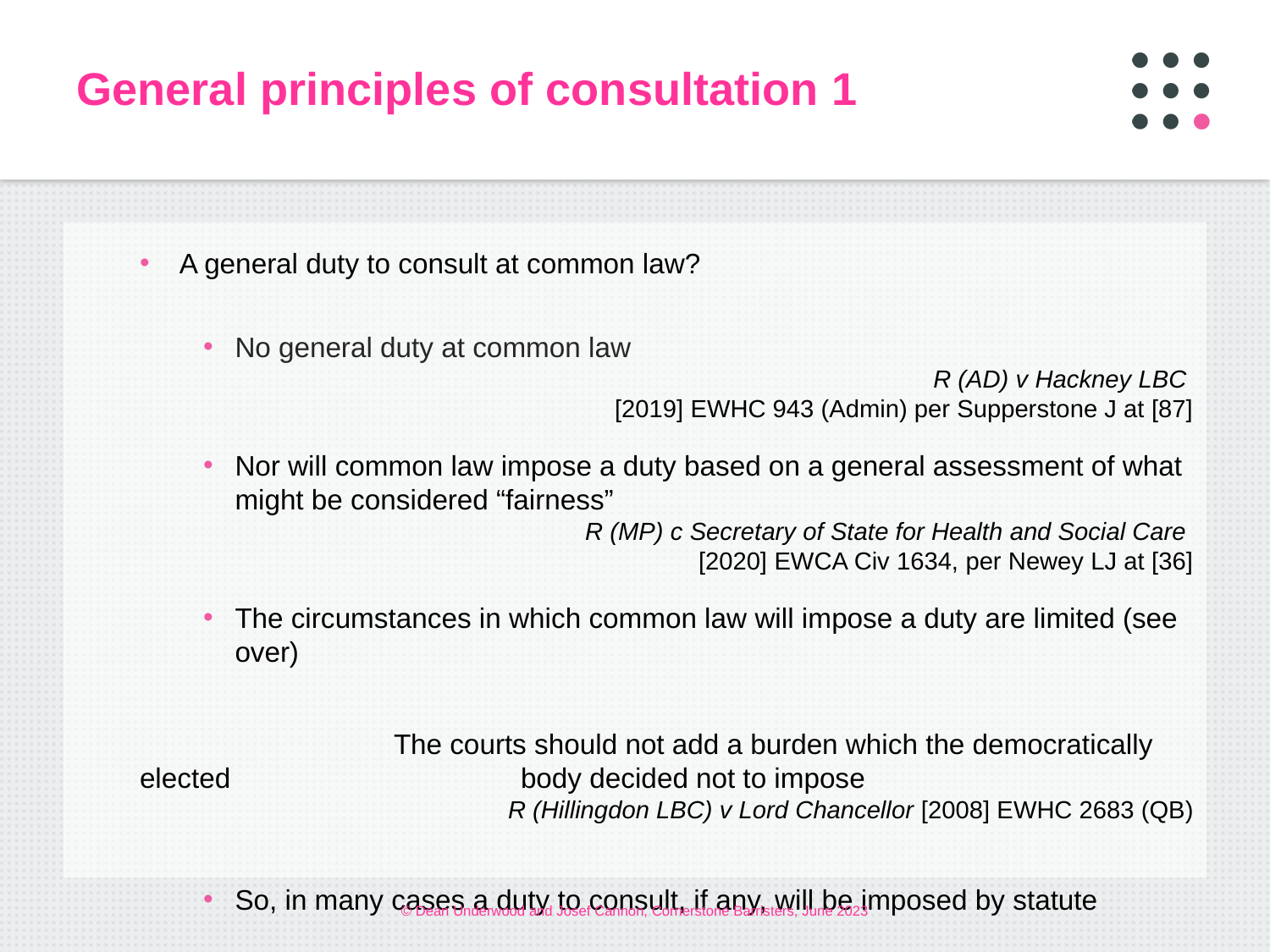

# General principles of consultation 1

A general duty to consult at common law?

No general duty at common law
R (AD) v Hackney LBC
[2019] EWHC 943 (Admin) per Supperstone J at [87]

Nor will common law impose a duty based on a general assessment of what might be considered “fairness”
R (MP) c Secretary of State for Health and Social Care
[2020] EWCA Civ 1634, per Newey LJ at [36]

The circumstances in which common law will impose a duty are limited (see over)

		The courts should not add a burden which the democratically elected 			body decided not to impose
R (Hillingdon LBC) v Lord Chancellor [2008] EWHC 2683 (QB)

So, in many cases a duty to consult, if any, will be imposed by statute

© Dean Underwood and Josef Cannon, Cornerstone Barristers, June 2023